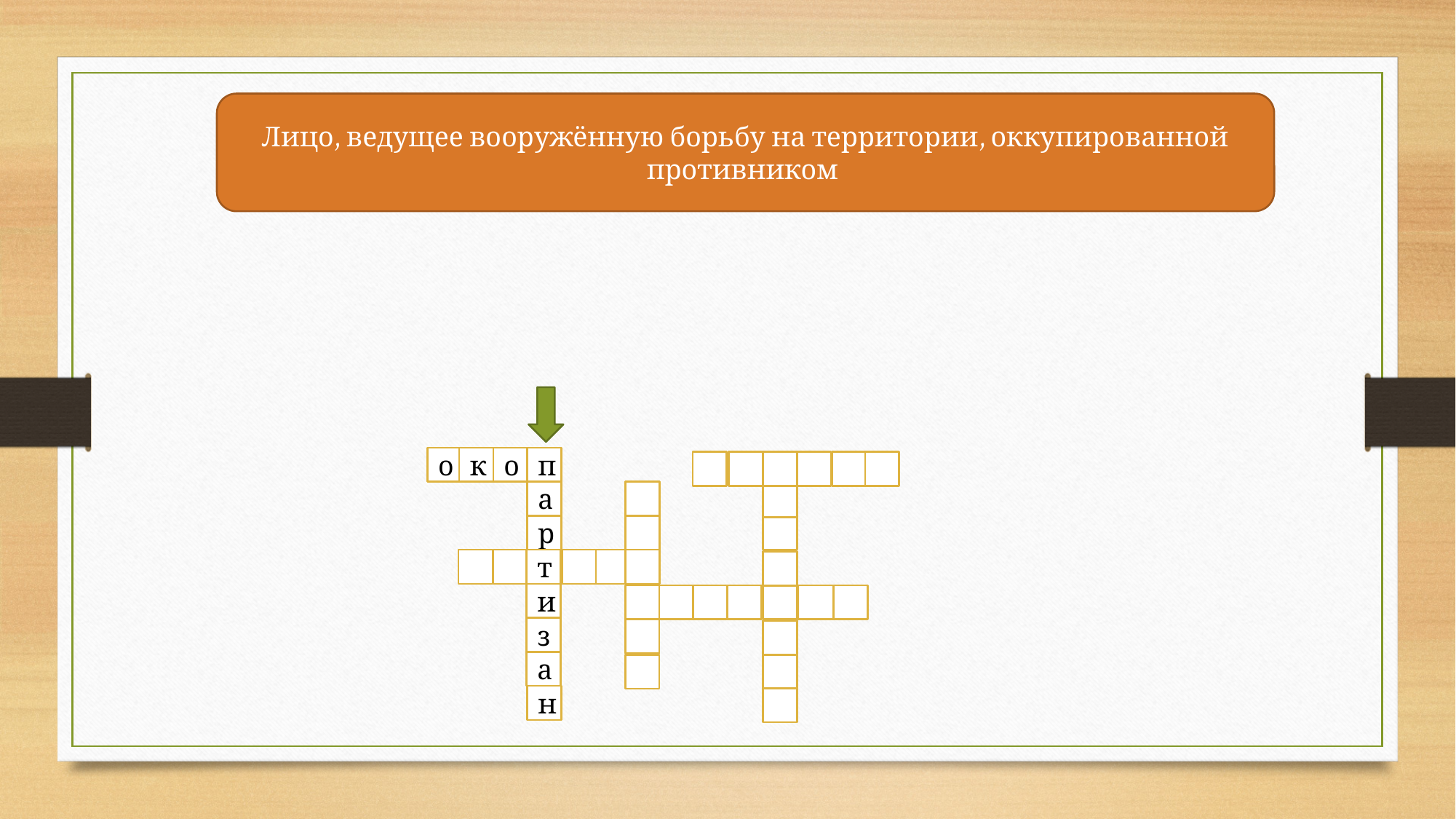

Лицо, ведущее вооружённую борьбу на территории, оккупированной противником

о
к
о
п

а

р

т

и

з

а

н